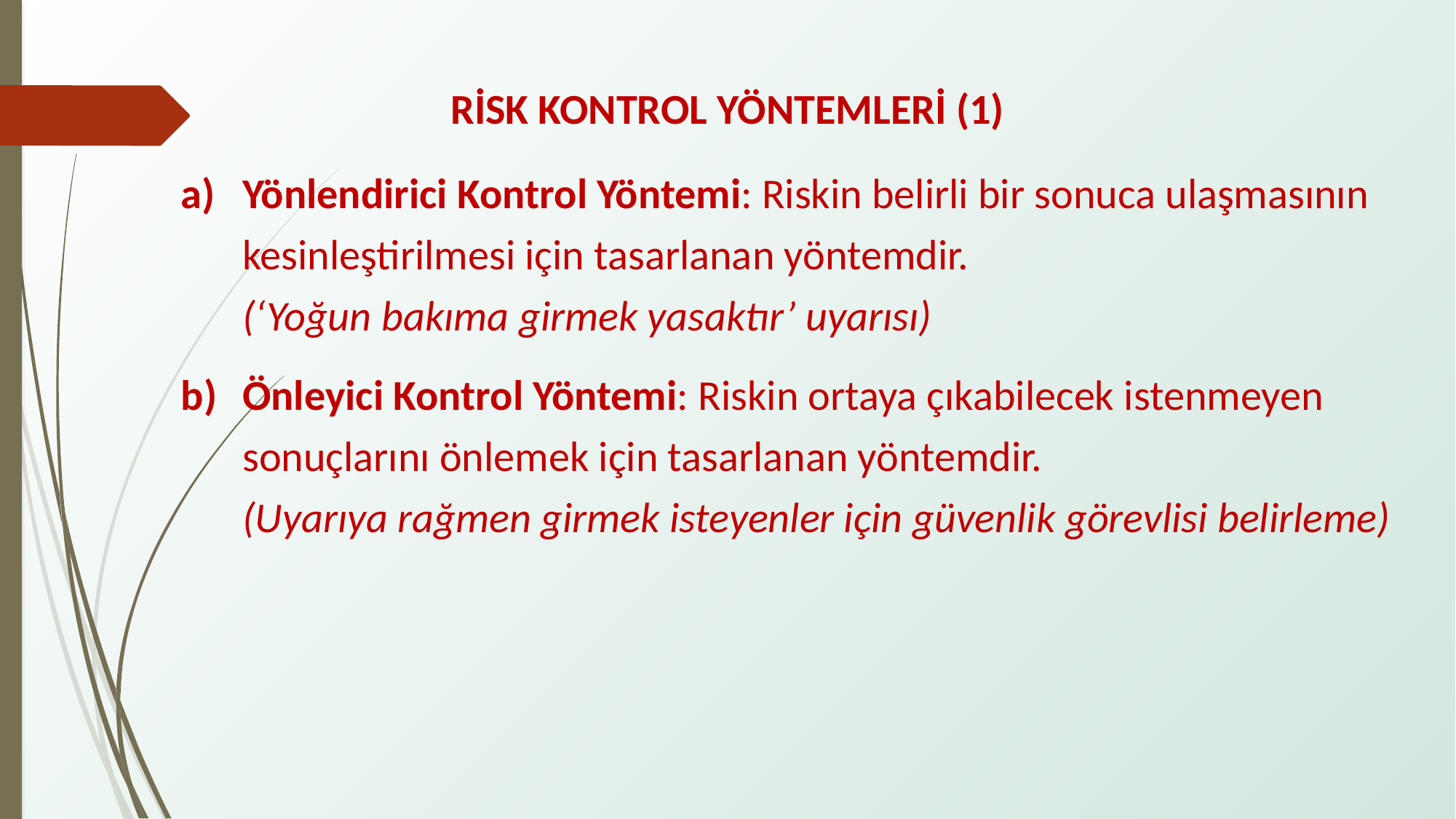

RİSK KONTROL YÖNTEMLERİ (1)
Yönlendirici Kontrol Yöntemi: Riskin belirli bir sonuca ulaşmasının kesinleştirilmesi için tasarlanan yöntemdir.                                 (‘Yoğun bakıma girmek yasaktır’ uyarısı)
Önleyici Kontrol Yöntemi: Riskin ortaya çıkabilecek istenmeyen sonuçlarını önlemek için tasarlanan yöntemdir.                       (Uyarıya rağmen girmek isteyenler için güvenlik görevlisi belirleme)